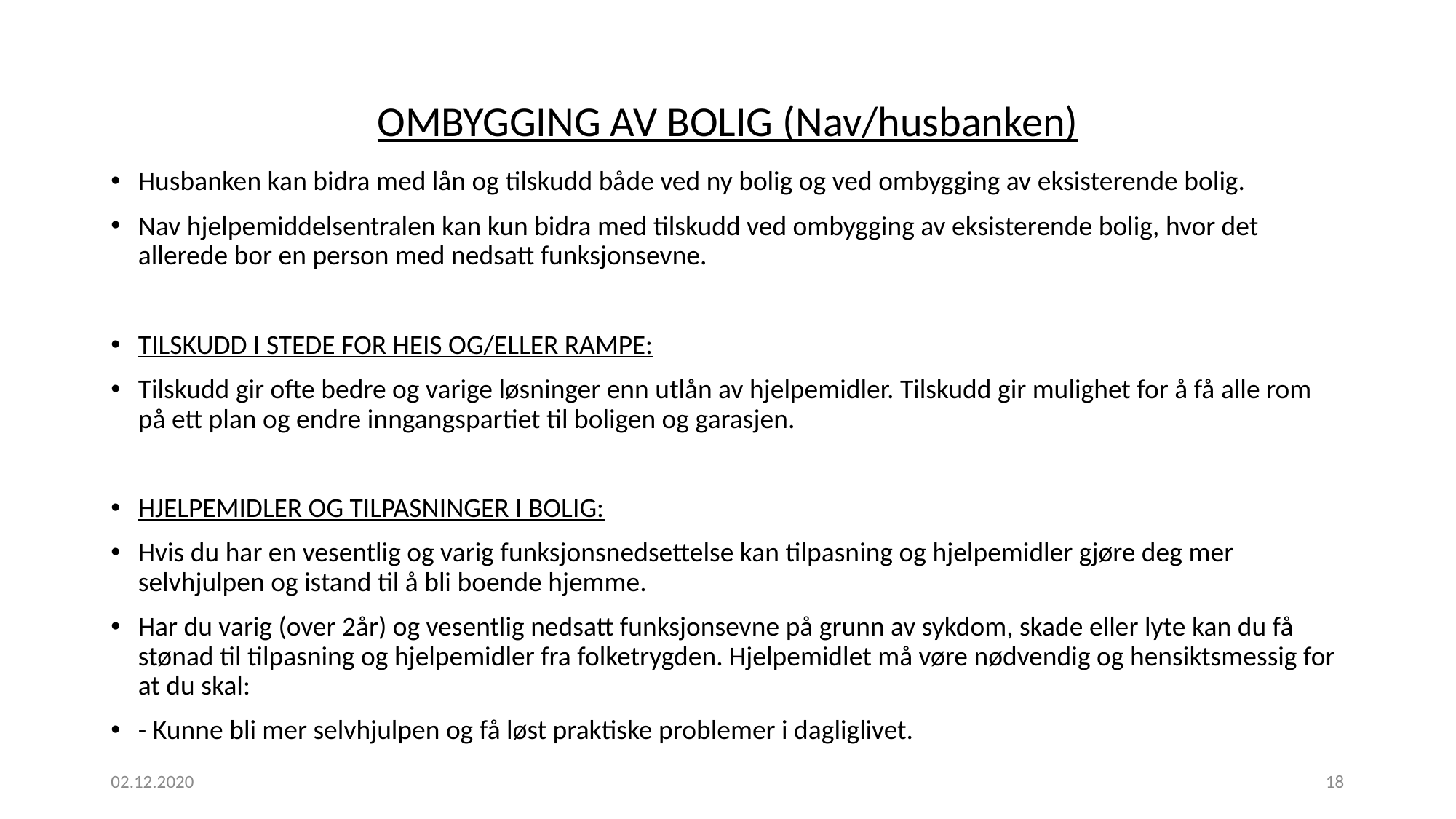

# OMBYGGING AV BOLIG (Nav/husbanken)
Husbanken kan bidra med lån og tilskudd både ved ny bolig og ved ombygging av eksisterende bolig.
Nav hjelpemiddelsentralen kan kun bidra med tilskudd ved ombygging av eksisterende bolig, hvor det allerede bor en person med nedsatt funksjonsevne.

TILSKUDD I STEDE FOR HEIS OG/ELLER RAMPE:
Tilskudd gir ofte bedre og varige løsninger enn utlån av hjelpemidler. Tilskudd gir mulighet for å få alle rom på ett plan og endre inngangspartiet til boligen og garasjen.

HJELPEMIDLER OG TILPASNINGER I BOLIG:
Hvis du har en vesentlig og varig funksjonsnedsettelse kan tilpasning og hjelpemidler gjøre deg mer selvhjulpen og istand til å bli boende hjemme.
Har du varig (over 2år) og vesentlig nedsatt funksjonsevne på grunn av sykdom, skade eller lyte kan du få stønad til tilpasning og hjelpemidler fra folketrygden. Hjelpemidlet må vøre nødvendig og hensiktsmessig for at du skal:
- Kunne bli mer selvhjulpen og få løst praktiske problemer i dagliglivet.
02.12.2020
18